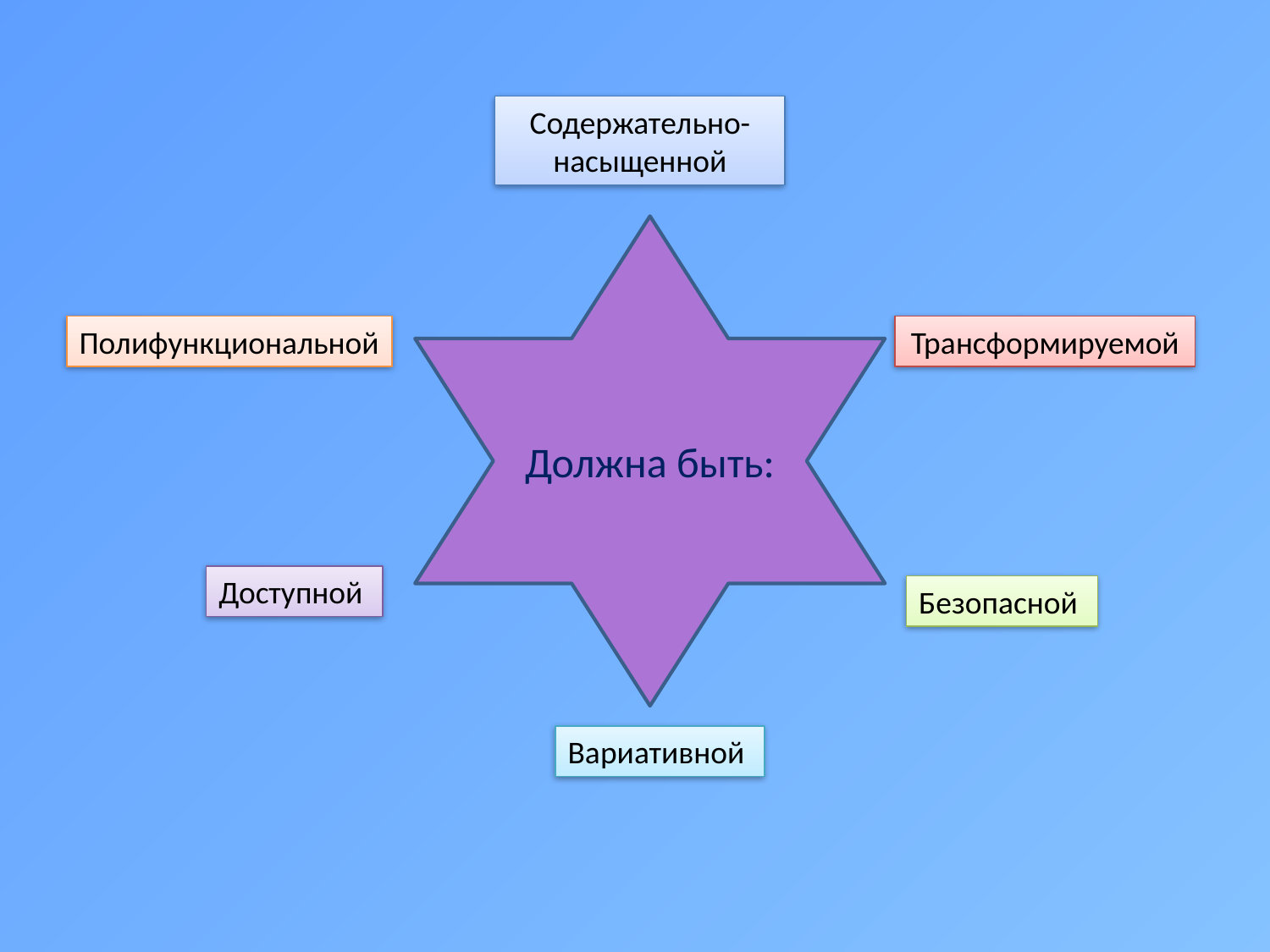

Содержательно-насыщенной
Должна быть:
Полифункциональной
Трансформируемой
Доступной
Безопасной
Вариативной